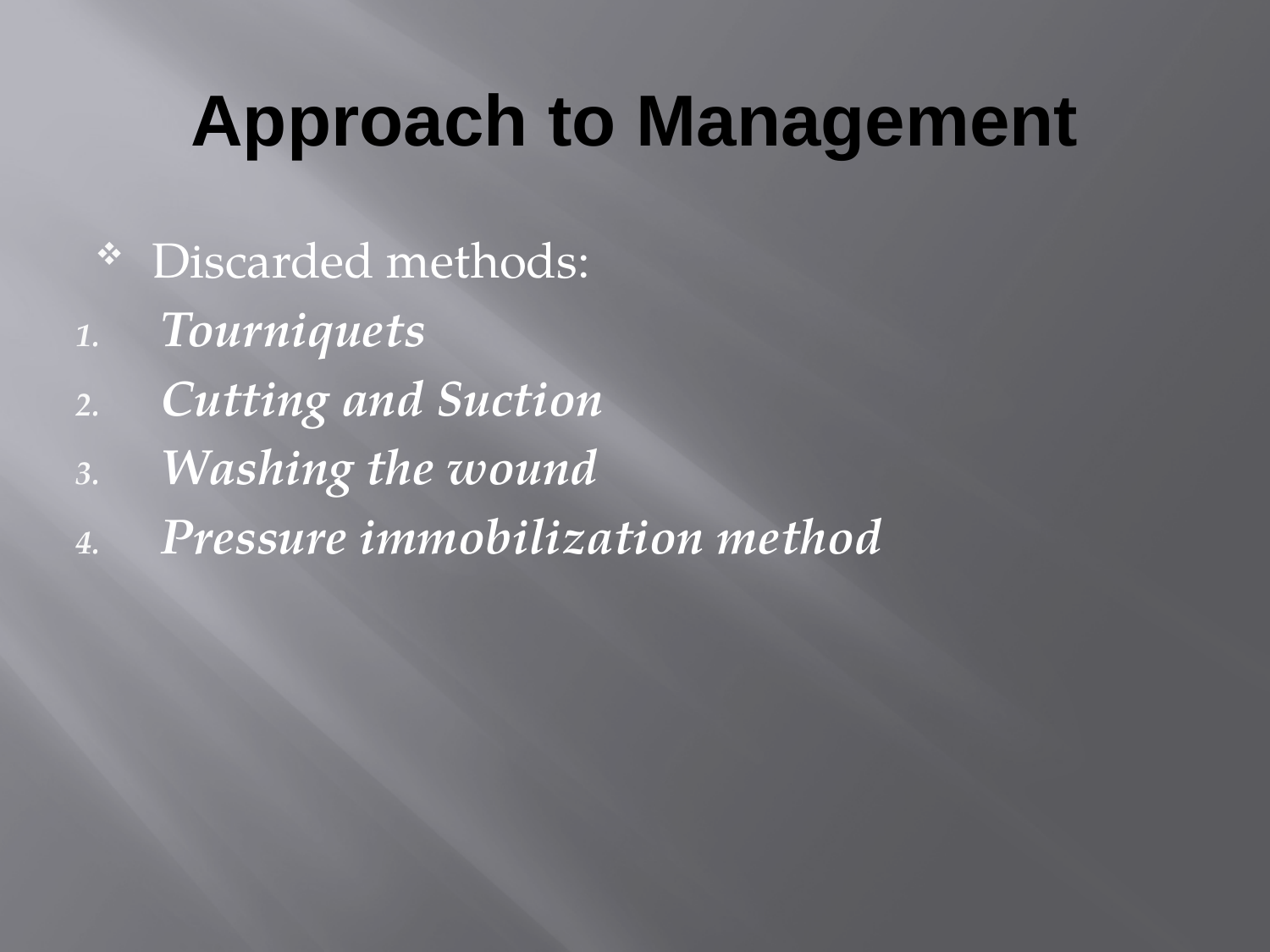

# Approach to Management
Discarded methods:
Tourniquets
Cutting and Suction
Washing the wound
Pressure immobilization method